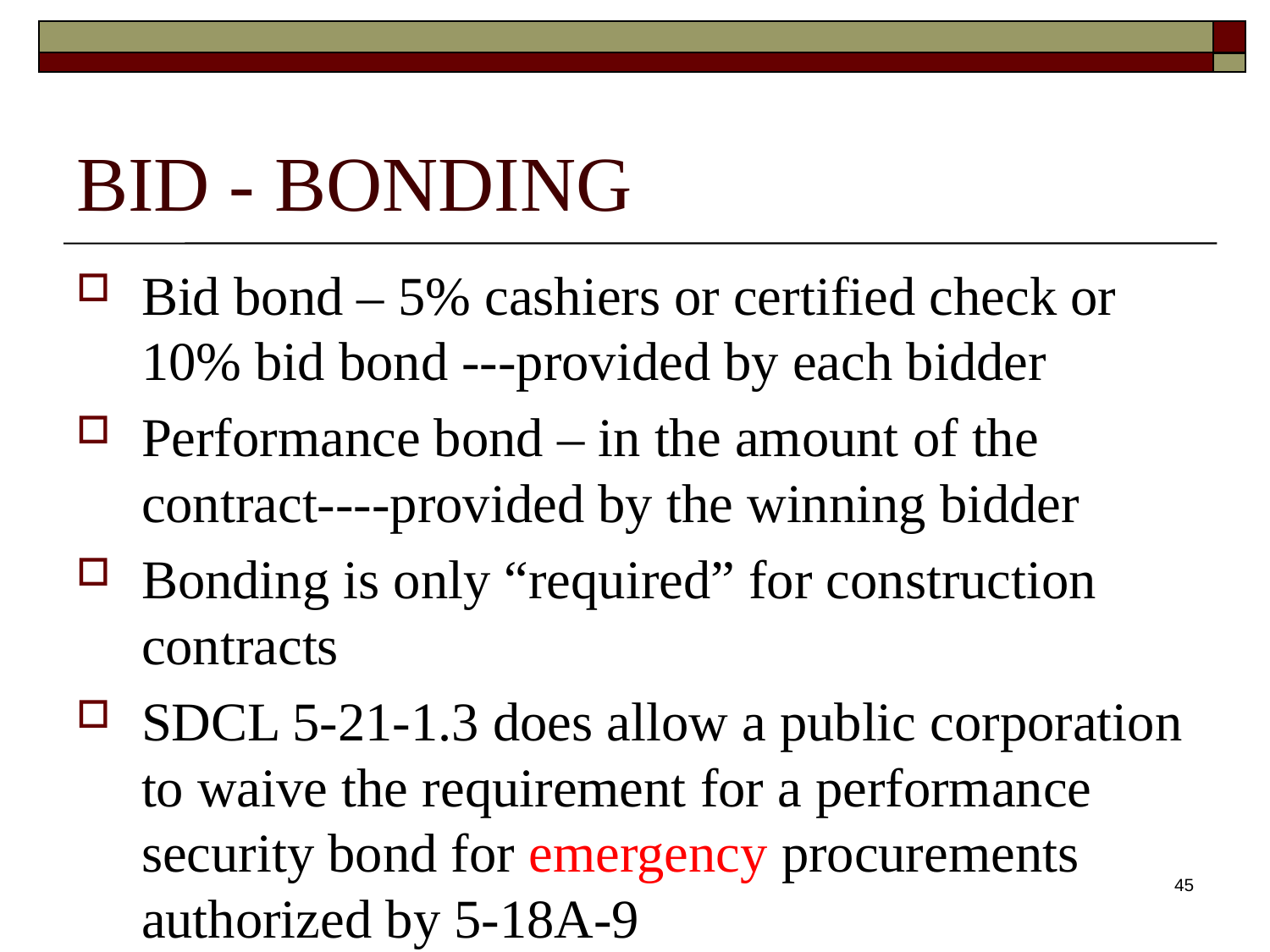

# BID - BONDING
Bid bond – 5% cashiers or certified check or 10% bid bond ---provided by each bidder
Performance bond – in the amount of the contract----provided by the winning bidder
Bonding is only “required” for construction contracts
SDCL 5-21-1.3 does allow a public corporation to waive the requirement for a performance security bond for emergency procurements authorized by 5-18A-9
45